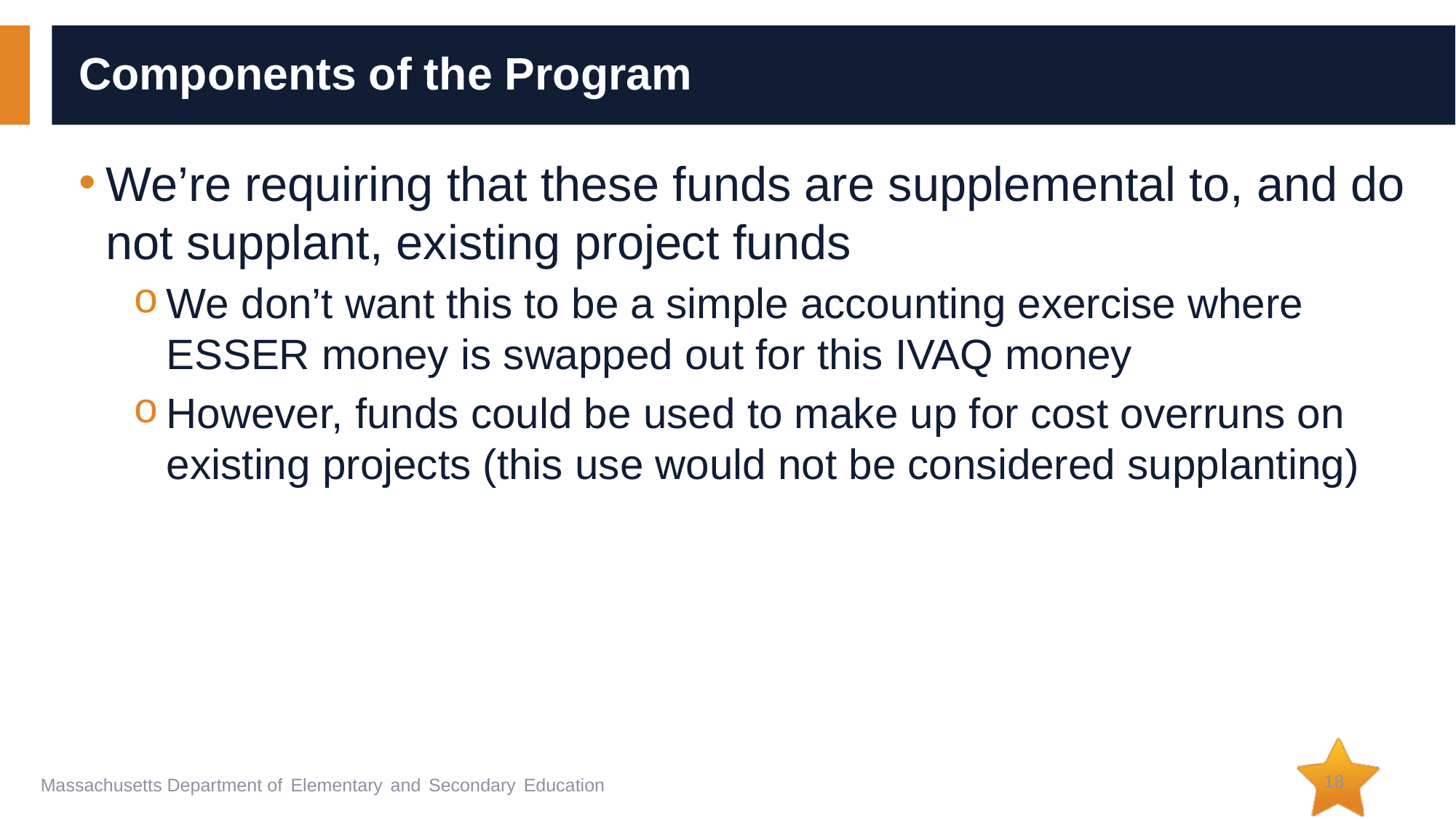

# Components of the Program
We’re requiring that these funds are supplemental to, and do not supplant, existing project funds
We don’t want this to be a simple accounting exercise where ESSER money is swapped out for this IVAQ money
However, funds could be used to make up for cost overruns on existing projects (this use would not be considered supplanting)

18